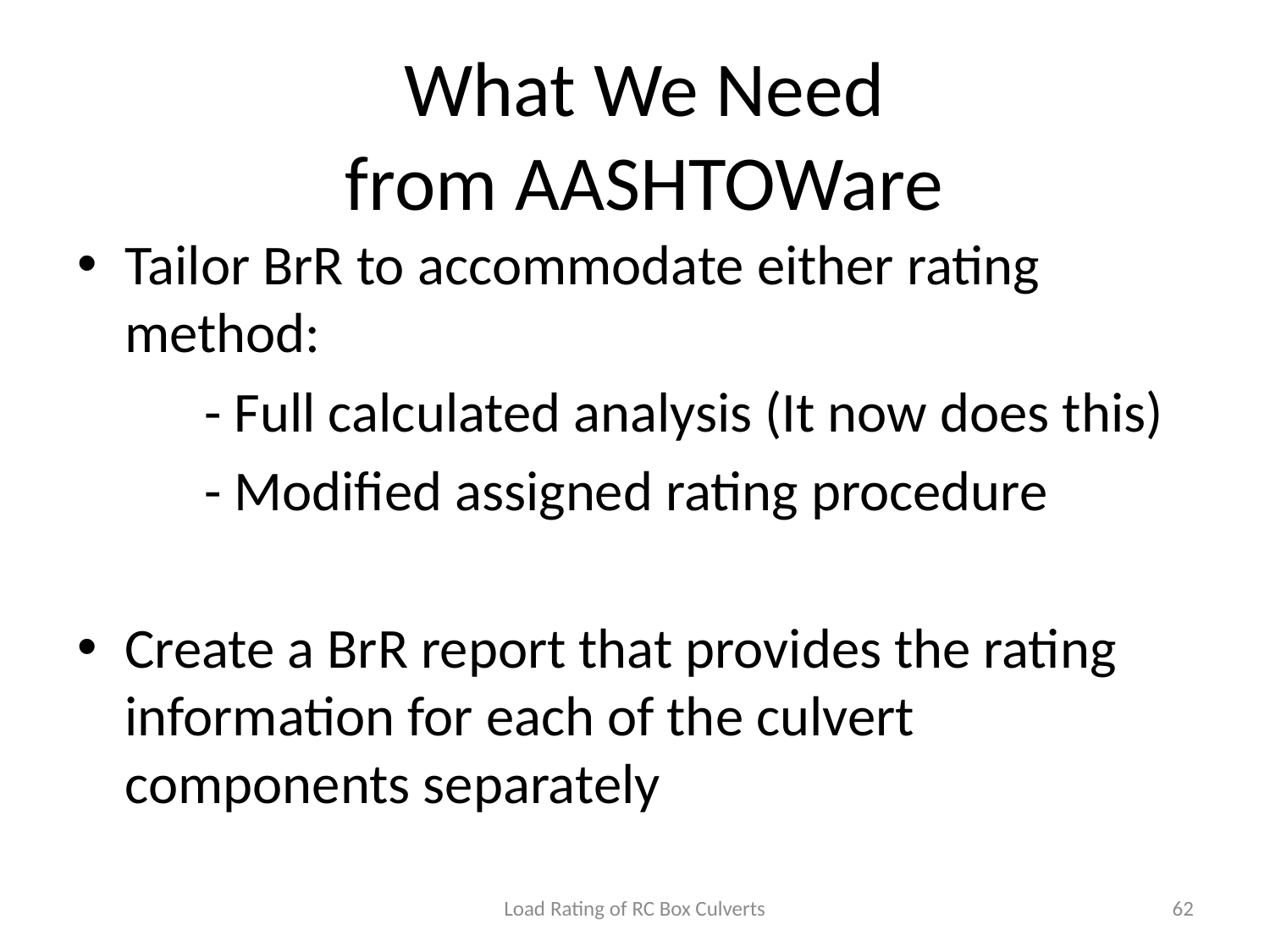

# What We Need from AASHTOWare
Tailor BrR to accommodate either rating method:
	- Full calculated analysis (It now does this)
	- Modified assigned rating procedure

Create a BrR report that provides the rating information for each of the culvert components separately
Load Rating of RC Box Culverts
62